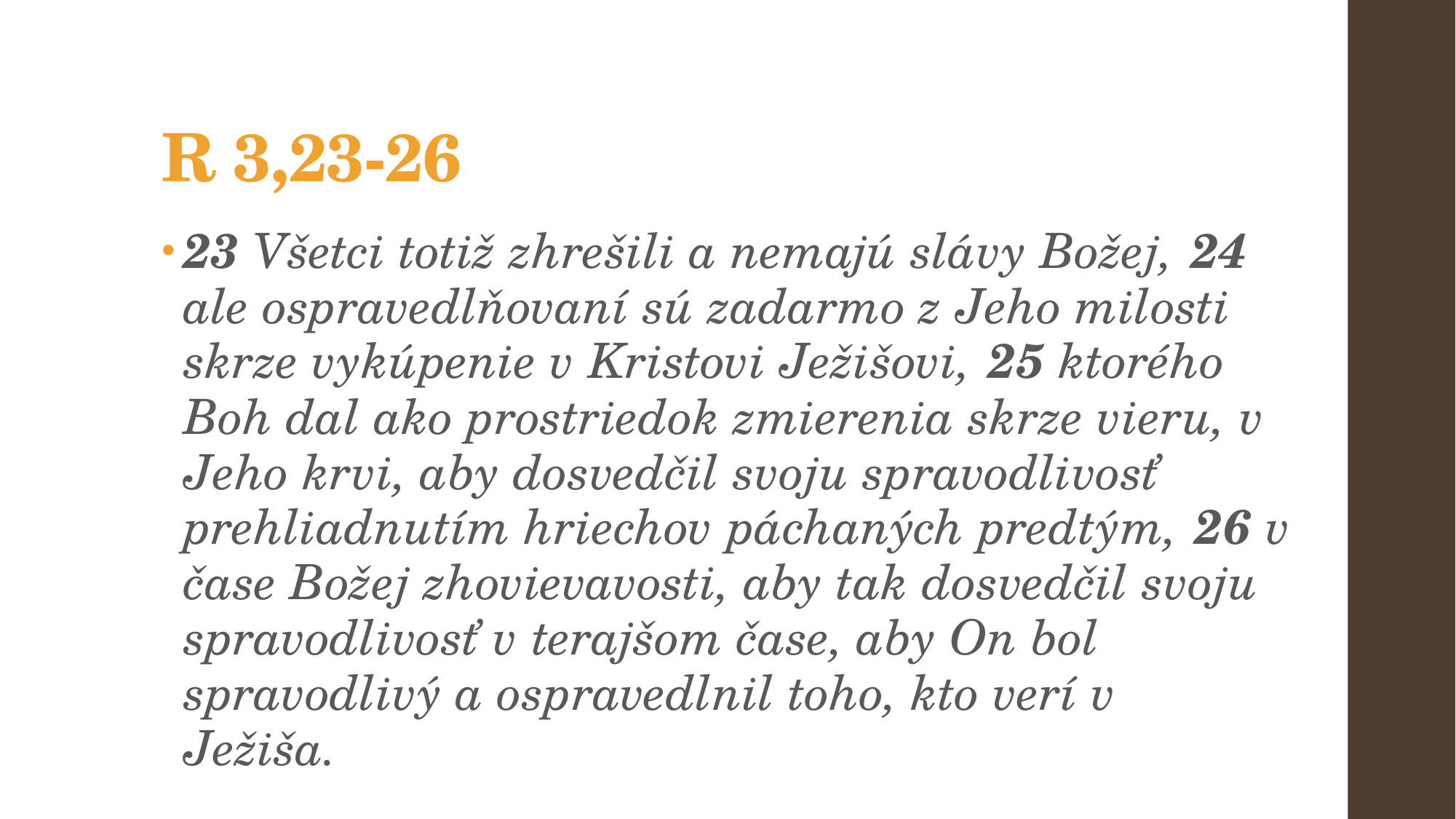

# R 3,23-26
23 Všetci totiž zhrešili a nemajú slávy Božej, 24 ale ospravedlňovaní sú zadarmo z Jeho milosti skrze vykúpenie v Kristovi Ježišovi, 25 ktorého Boh dal ako prostriedok zmierenia skrze vieru, v Jeho krvi, aby dosvedčil svoju spravodlivosť prehliadnutím hriechov páchaných predtým, 26 v čase Božej zhovievavosti, aby tak dosvedčil svoju spravodlivosť v terajšom čase, aby On bol spravodlivý a ospravedlnil toho, kto verí v Ježiša.